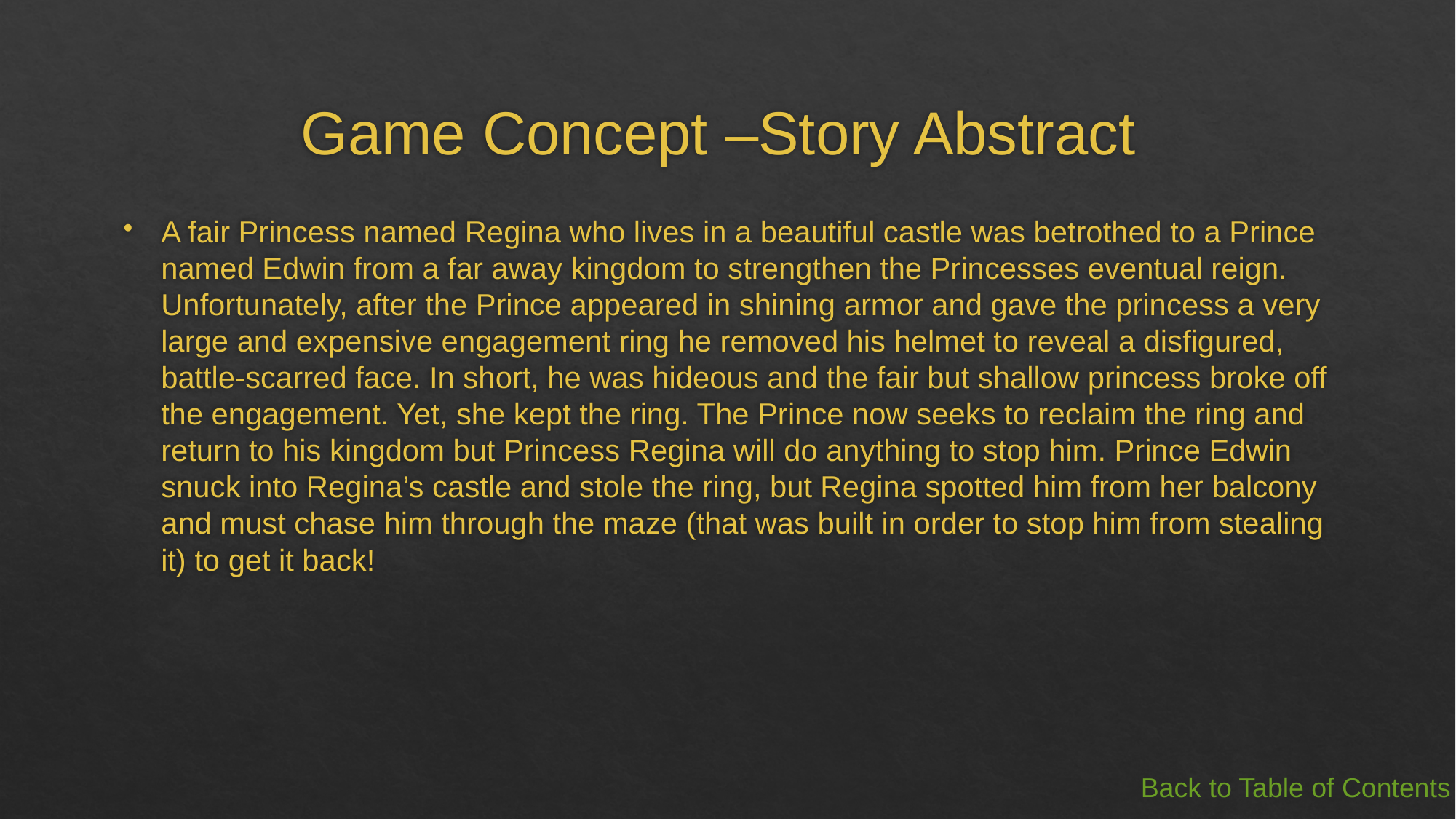

# Game Concept –Story Abstract
A fair Princess named Regina who lives in a beautiful castle was betrothed to a Prince named Edwin from a far away kingdom to strengthen the Princesses eventual reign. Unfortunately, after the Prince appeared in shining armor and gave the princess a very large and expensive engagement ring he removed his helmet to reveal a disfigured, battle-scarred face. In short, he was hideous and the fair but shallow princess broke off the engagement. Yet, she kept the ring. The Prince now seeks to reclaim the ring and return to his kingdom but Princess Regina will do anything to stop him. Prince Edwin snuck into Regina’s castle and stole the ring, but Regina spotted him from her balcony and must chase him through the maze (that was built in order to stop him from stealing it) to get it back!